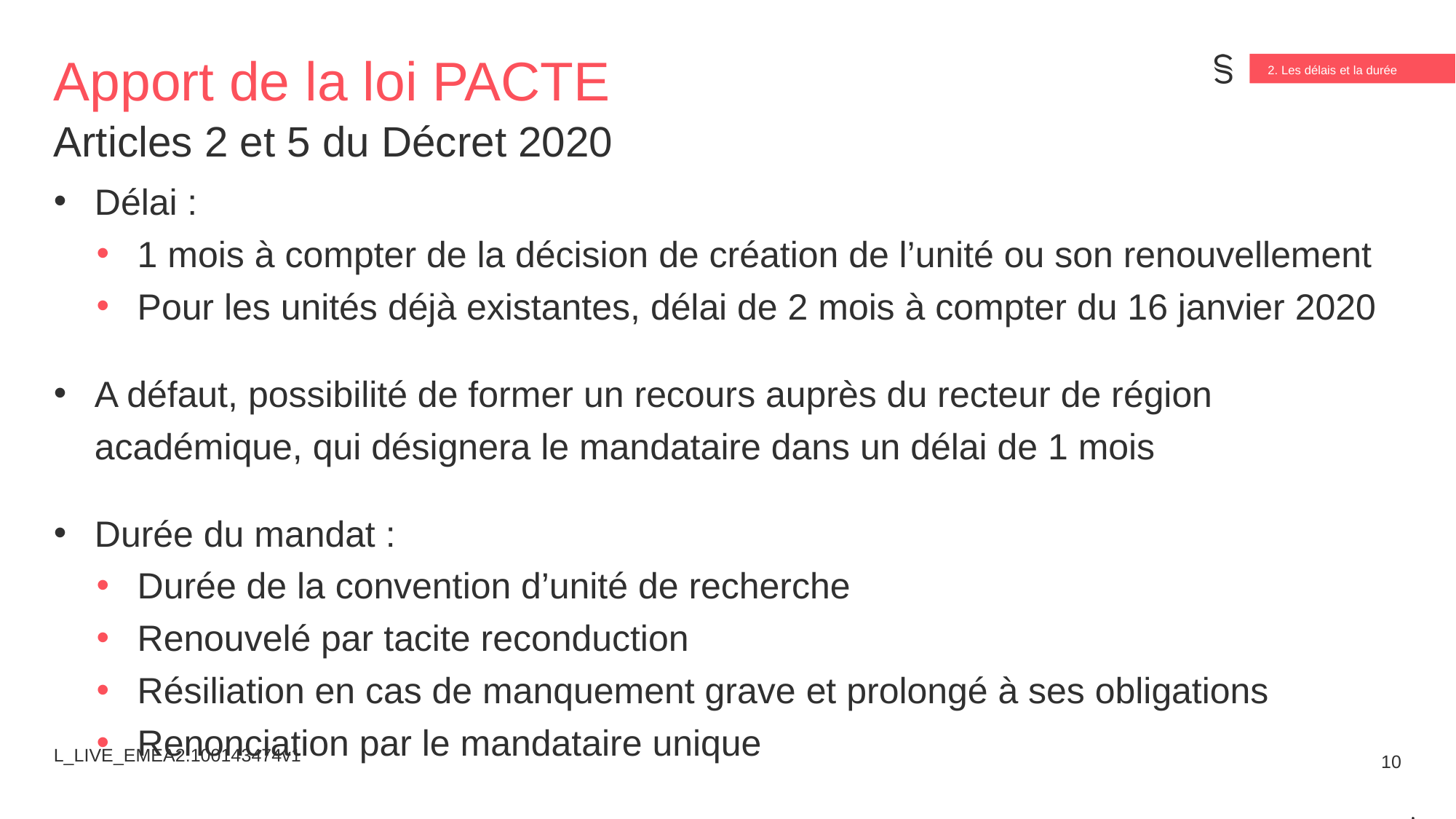

2. Les délais et la durée
# Apport de la loi PACTE
00	Section title
Articles 2 et 5 du Décret 2020
Délai :
1 mois à compter de la décision de création de l’unité ou son renouvellement
Pour les unités déjà existantes, délai de 2 mois à compter du 16 janvier 2020

A défaut, possibilité de former un recours auprès du recteur de région académique, qui désignera le mandataire dans un délai de 1 mois

Durée du mandat :
Durée de la convention d’unité de recherche
Renouvelé par tacite reconduction
Résiliation en cas de manquement grave et prolongé à ses obligations
Renonciation par le mandataire unique

10